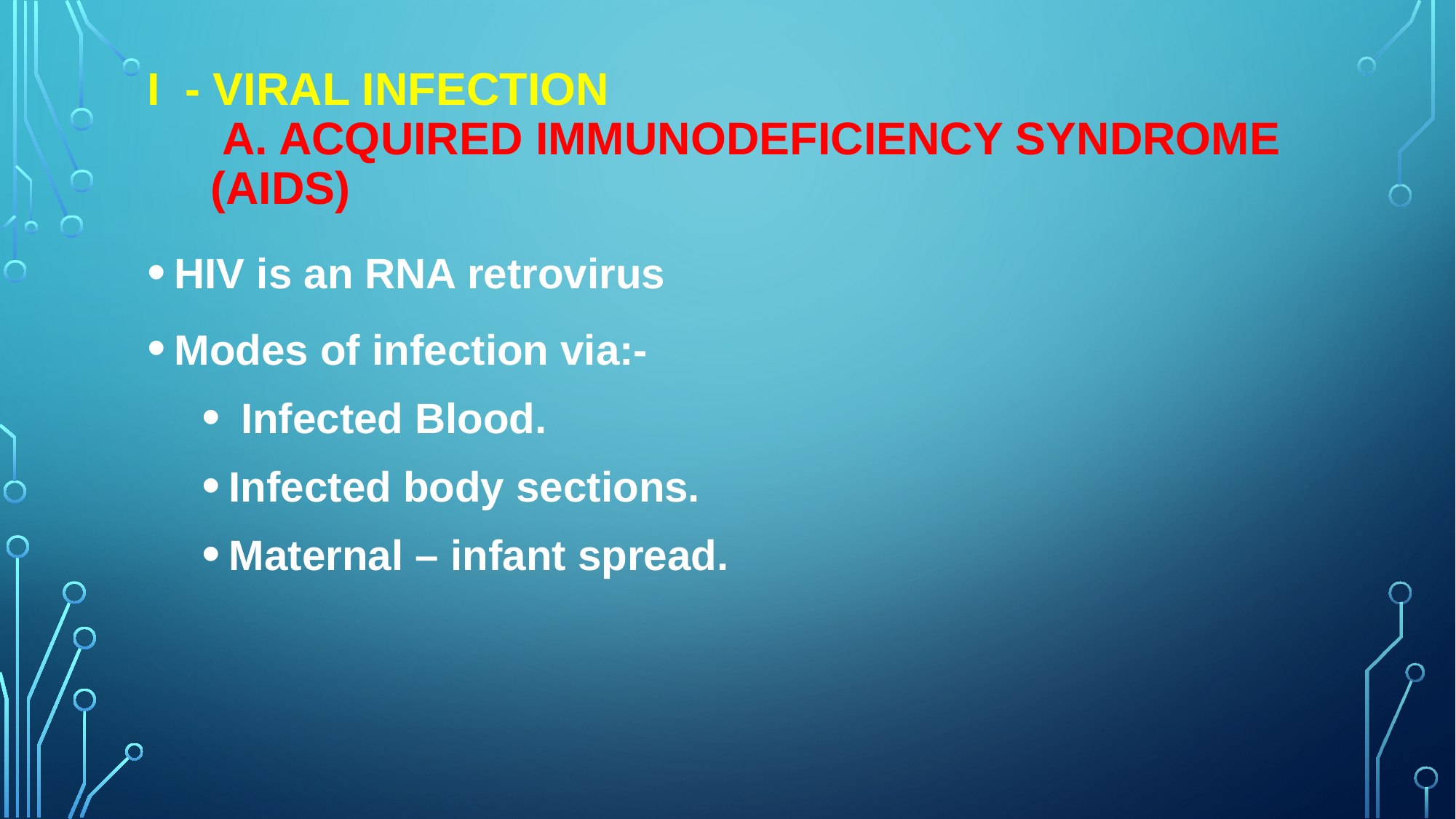

# I  - viral infection a. Acquired immunodeficiency syndrome (aids)
HIV is an RNA retrovirus
Modes of infection via:-
 Infected Blood.
Infected body sections.
Maternal – infant spread.